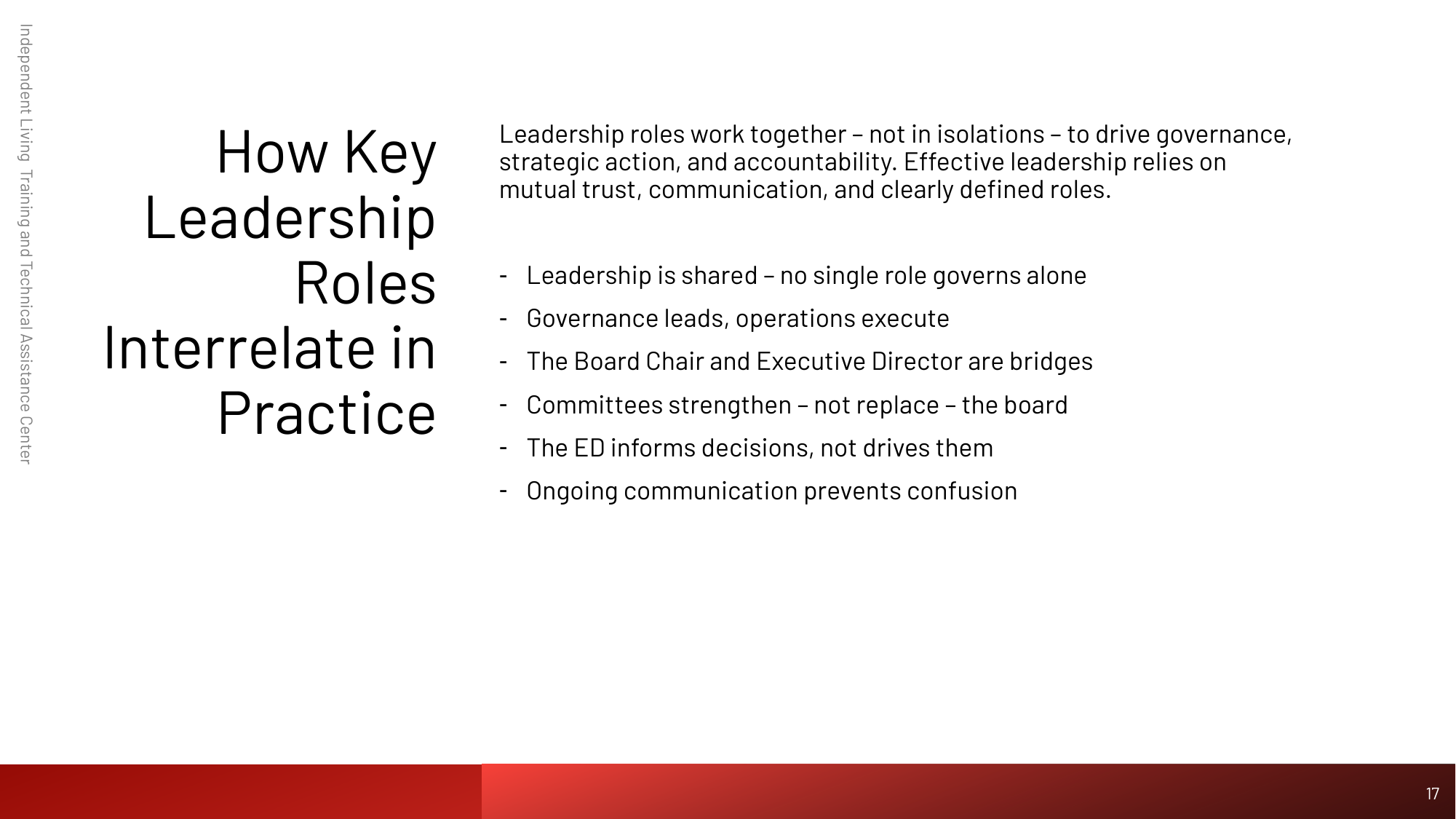

# How Key Leadership Roles Interrelate in Practice
Leadership roles work together – not in isolations – to drive governance, strategic action, and accountability. Effective leadership relies on mutual trust, communication, and clearly defined roles.

Leadership is shared – no single role governs alone
Governance leads, operations execute
The Board Chair and Executive Director are bridges
Committees strengthen – not replace – the board
The ED informs decisions, not drives them
Ongoing communication prevents confusion
Independent Living  Training and Technical Assistance Center

17